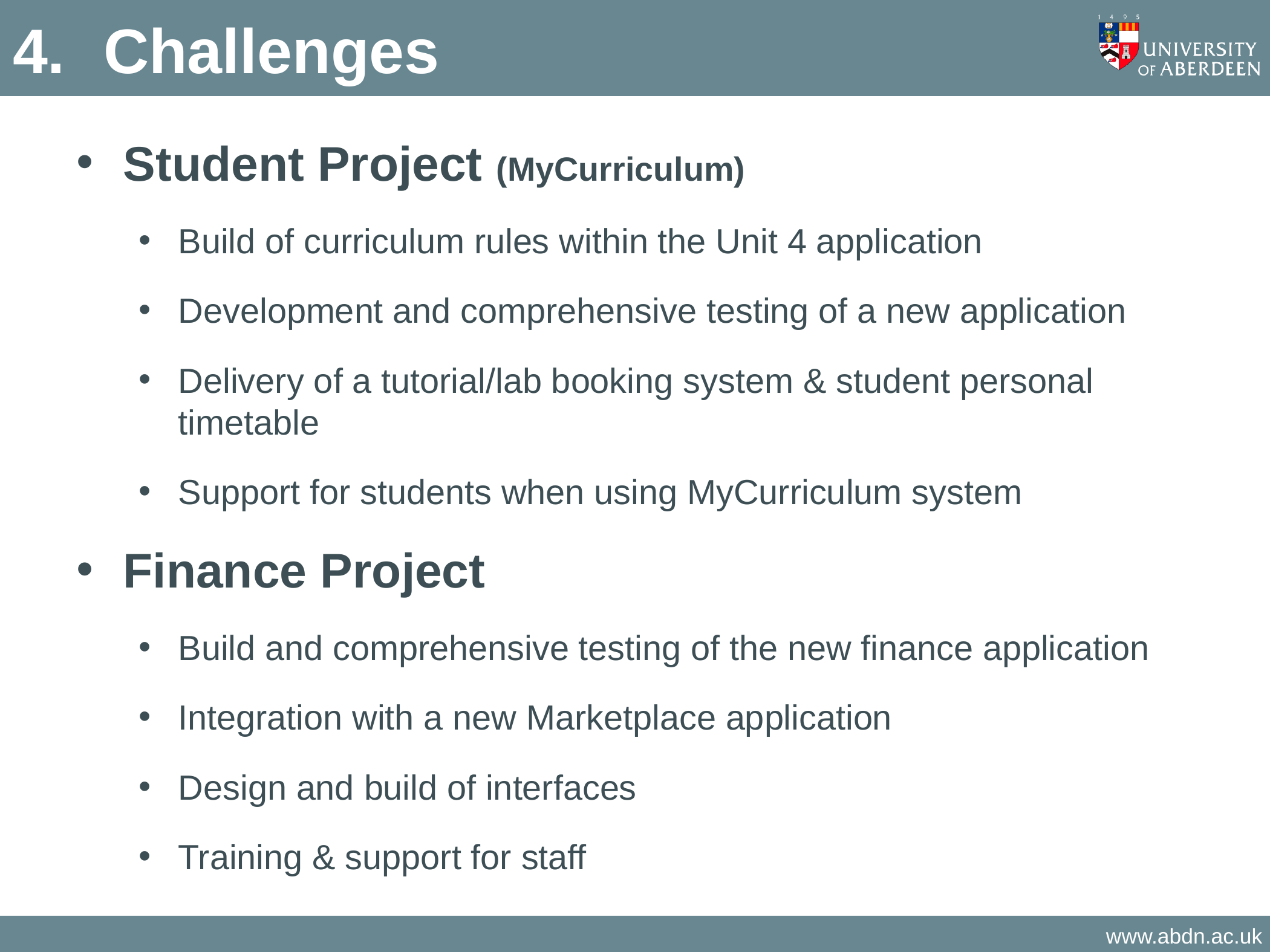

# 4.	Challenges
Student Project (MyCurriculum)
Build of curriculum rules within the Unit 4 application
Development and comprehensive testing of a new application
Delivery of a tutorial/lab booking system & student personal timetable
Support for students when using MyCurriculum system
Finance Project
Build and comprehensive testing of the new finance application
Integration with a new Marketplace application
Design and build of interfaces
Training & support for staff